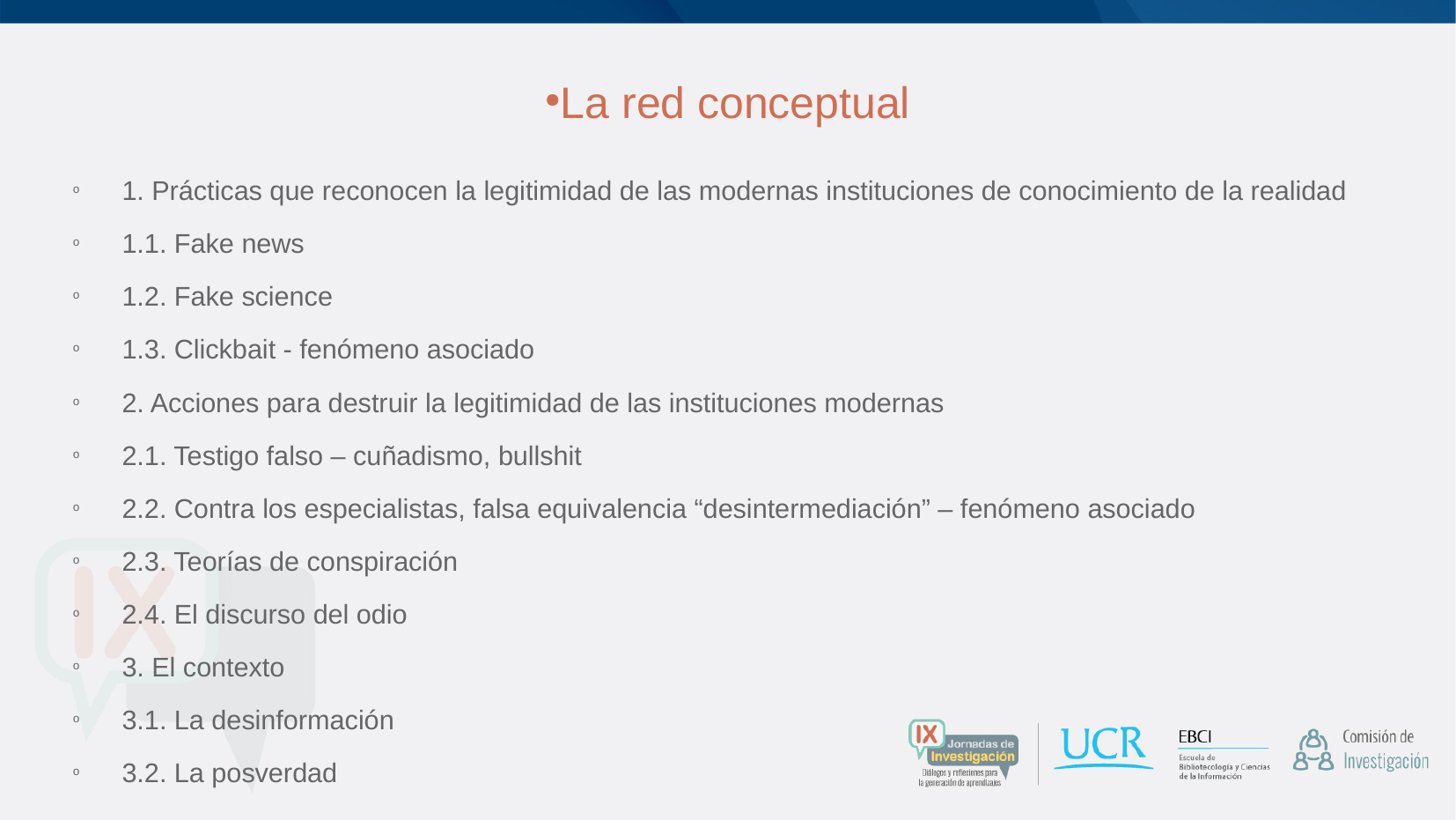

La red conceptual
1. Prácticas que reconocen la legitimidad de las modernas instituciones de conocimiento de la realidad
1.1. Fake news
1.2. Fake science
1.3. Clickbait - fenómeno asociado
2. Acciones para destruir la legitimidad de las instituciones modernas
2.1. Testigo falso – cuñadismo, bullshit
2.2. Contra los especialistas, falsa equivalencia “desintermediación” – fenómeno asociado
2.3. Teorías de conspiración
2.4. El discurso del odio
3. El contexto
3.1. La desinformación
3.2. La posverdad